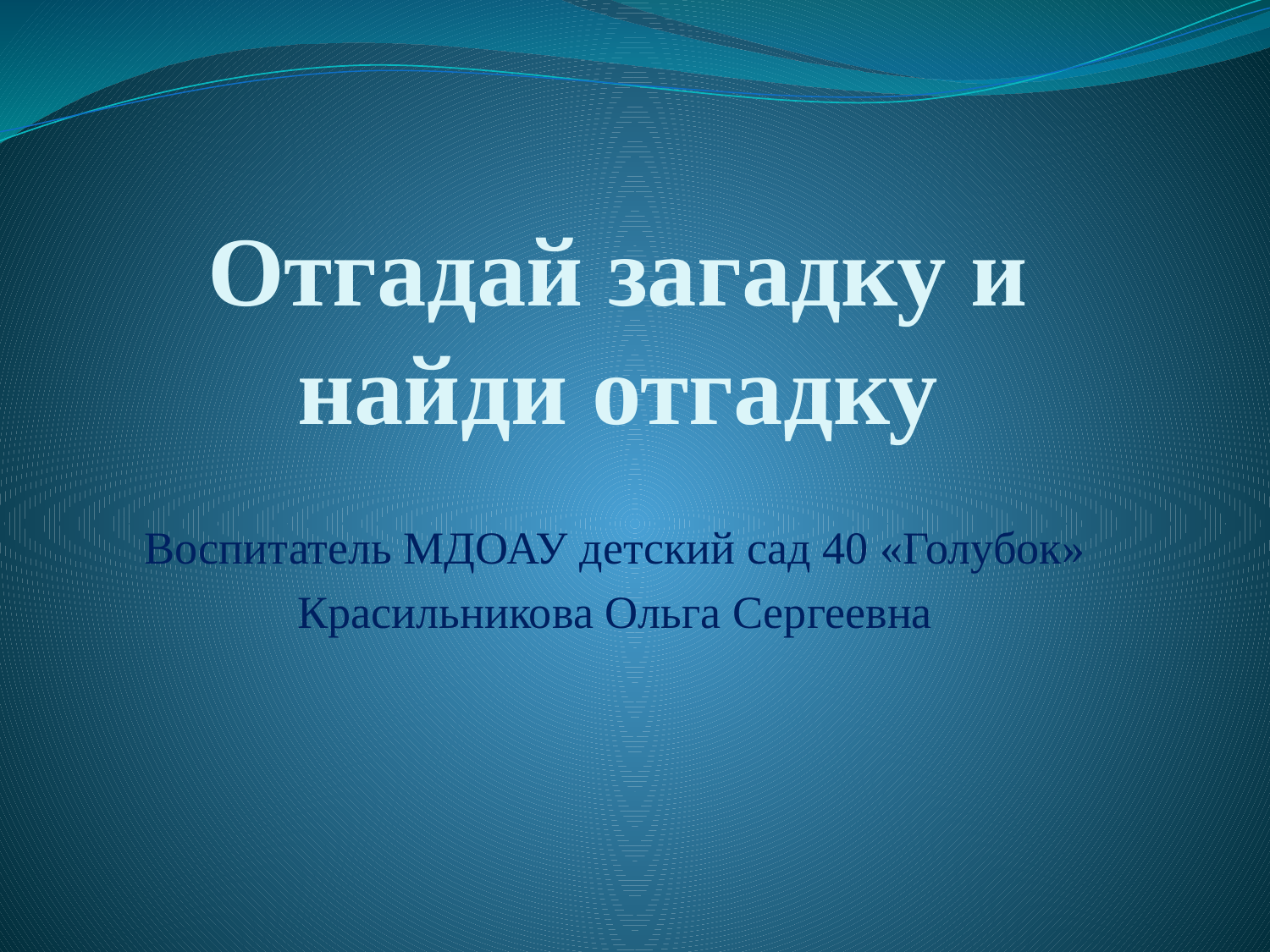

# Отгадай загадку и найди отгадку

Воспитатель МДОАУ детский сад 40 «Голубок»
Красильникова Ольга Сергеевна